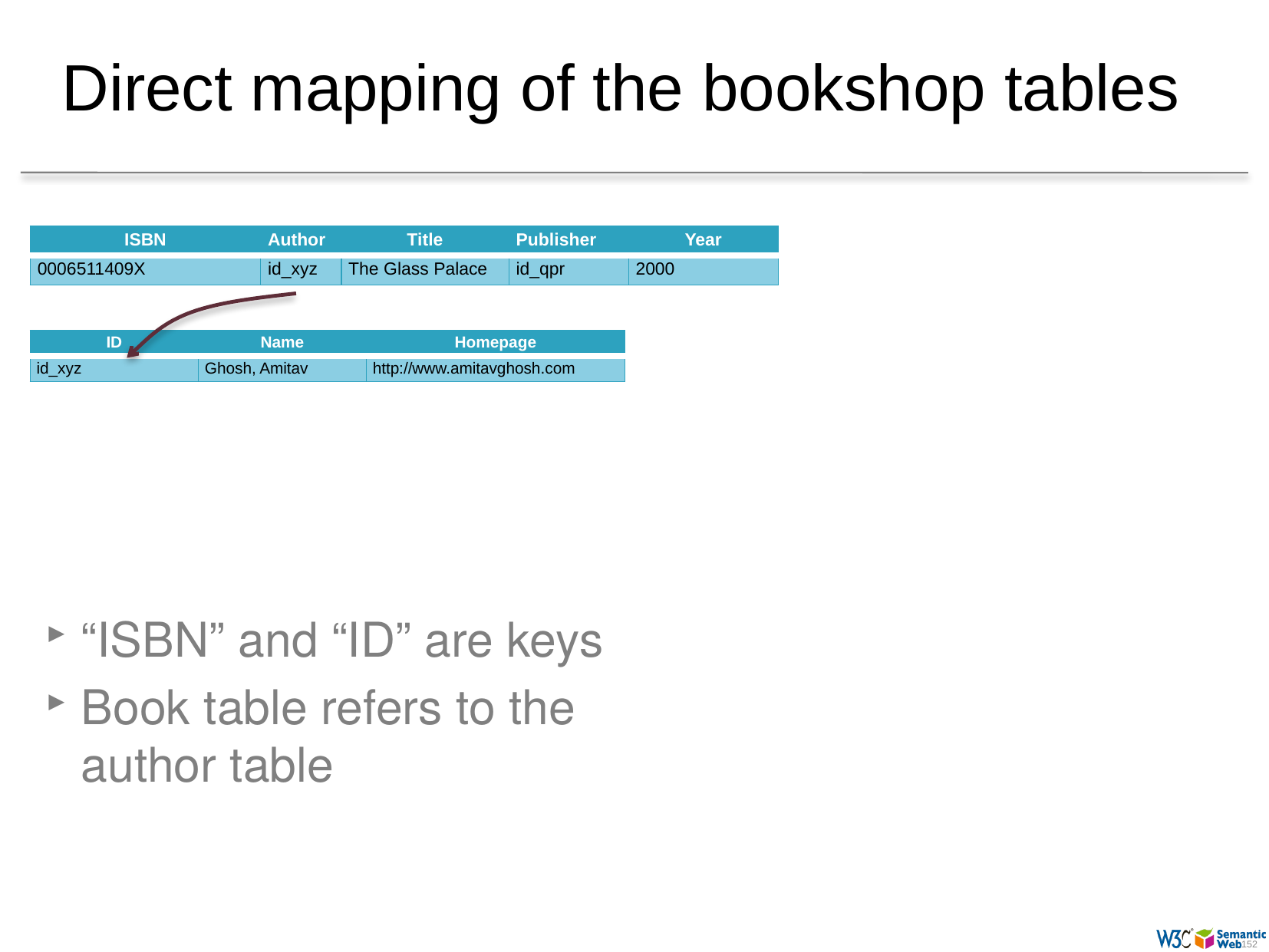

# Direct mapping of the bookshop tables
| ISBN | Author | Title | Publisher | Year |
| --- | --- | --- | --- | --- |
| 0006511409X | id\_xyz | The Glass Palace | id\_qpr | 2000 |

| ID | Name | Homepage |
| --- | --- | --- |
| id\_xyz | Ghosh, Amitav | http://www.amitavghosh.com |
“ISBN” and “ID” are keys
Book table refers to the author table